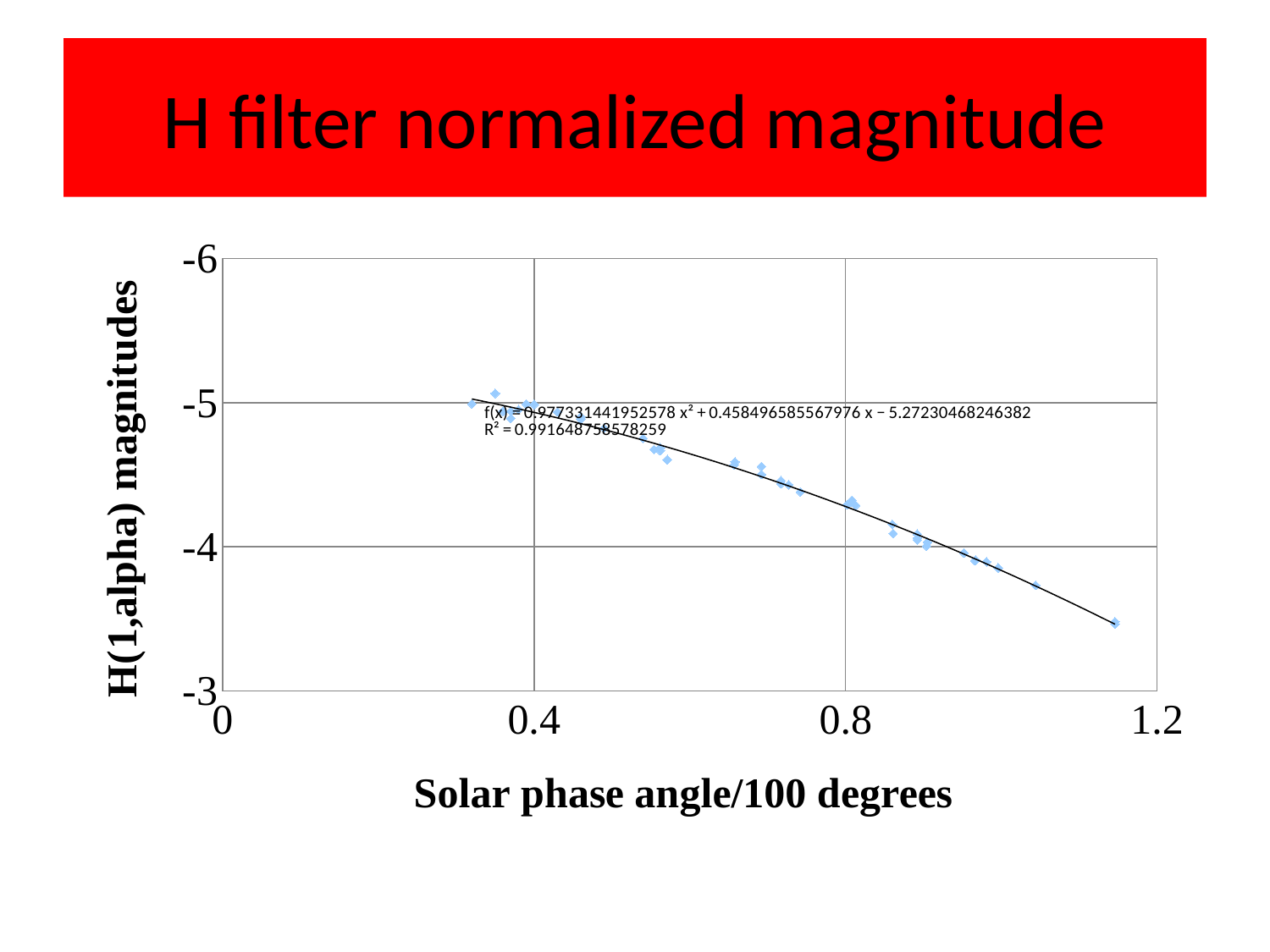

# H filter normalized magnitude

### Chart

| Category |  |
|---|---|